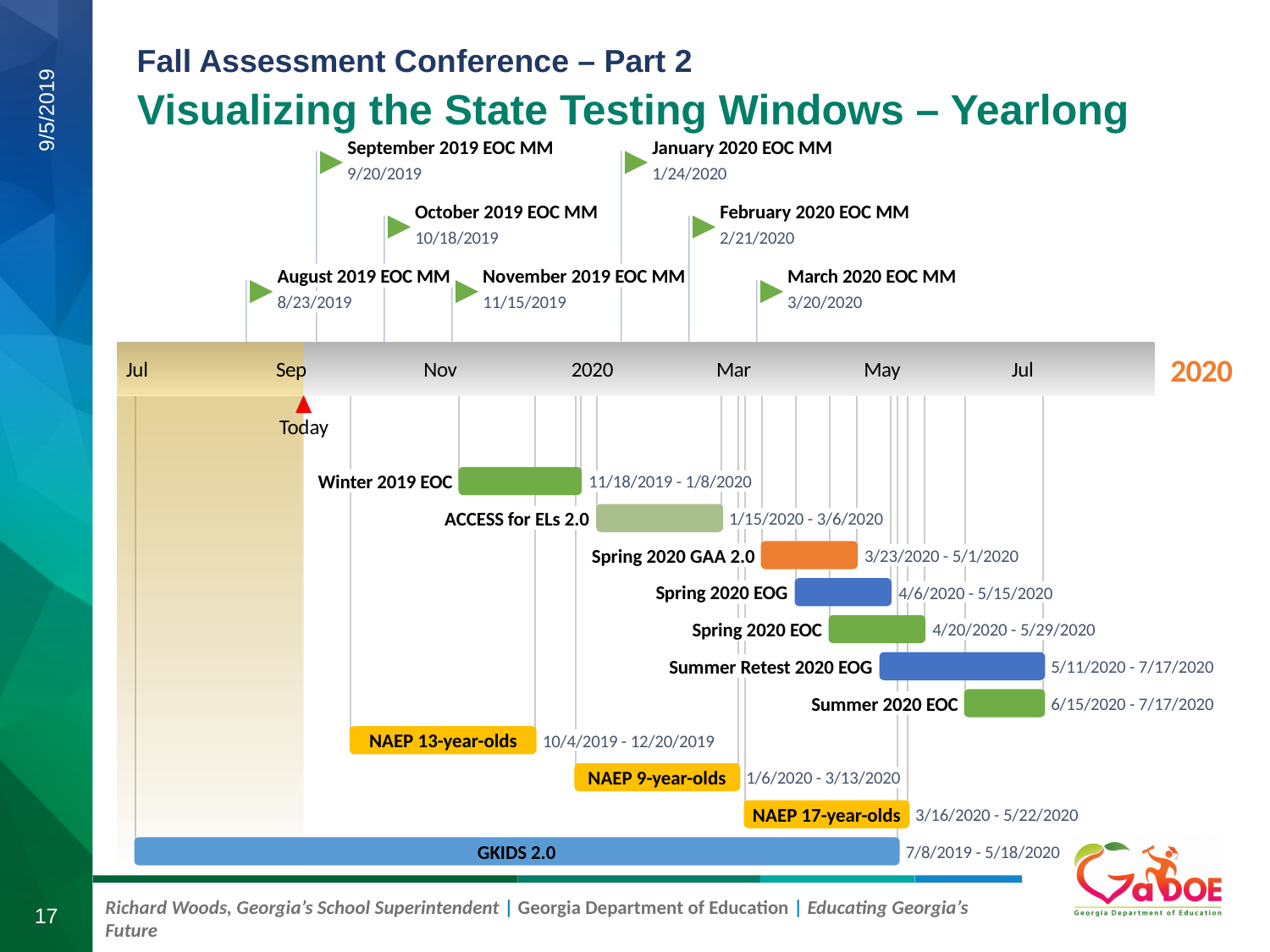

Visualizing the State Testing Windows – Yearlong
September 2019 EOC MM
January 2020 EOC MM

9/20/2019
1/24/2020
9/5/2019
October 2019 EOC MM
February 2020 EOC MM

10/18/2019
2/21/2020
August 2019 EOC MM
November 2019 EOC MM
March 2020 EOC MM

8/23/2019
11/15/2019
3/20/2020

2020
Jul
Sep
Nov
2020
Mar
May
Jul

Today

Winter 2019 EOC
11/18/2019 - 1/8/2020

ACCESS for ELs 2.0
1/15/2020 - 3/6/2020

Spring 2020 GAA 2.0
3/23/2020 - 5/1/2020

Spring 2020 EOG
4/6/2020 - 5/15/2020

Spring 2020 EOC
4/20/2020 - 5/29/2020

Summer Retest 2020 EOG
5/11/2020 - 7/17/2020

Summer 2020 EOC
6/15/2020 - 7/17/2020
2019

NAEP 13-year-olds
10/4/2019 - 12/20/2019

NAEP 9-year-olds
1/6/2020 - 3/13/2020

NAEP 17-year-olds
3/16/2020 - 5/22/2020

51 days

GKIDS 2.0
7/8/2019 - 5/18/2020

52 days

17

40 days

40 days

40 days

68 days

33 days

77 days

68 days

68 days

316 days